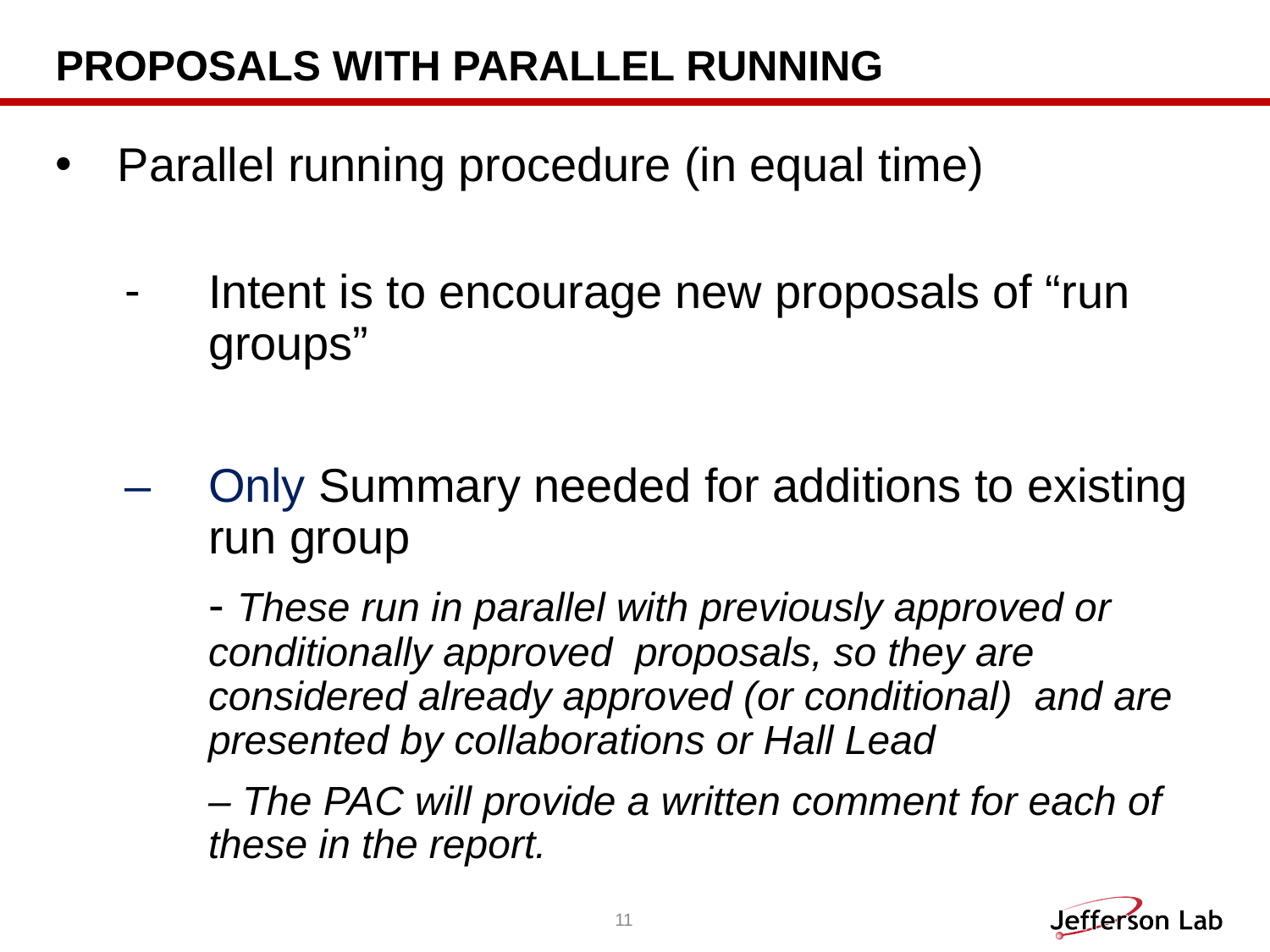

# Proposals with Parallel Running
Parallel running procedure (in equal time)

Intent is to encourage new proposals of “run groups”

–	Only Summary needed for additions to existing run group
	- These run in parallel with previously approved or conditionally approved  proposals, so they are considered already approved (or conditional)  and are presented by collaborations or Hall Lead
	– The PAC will provide a written comment for each of these in the report.

11